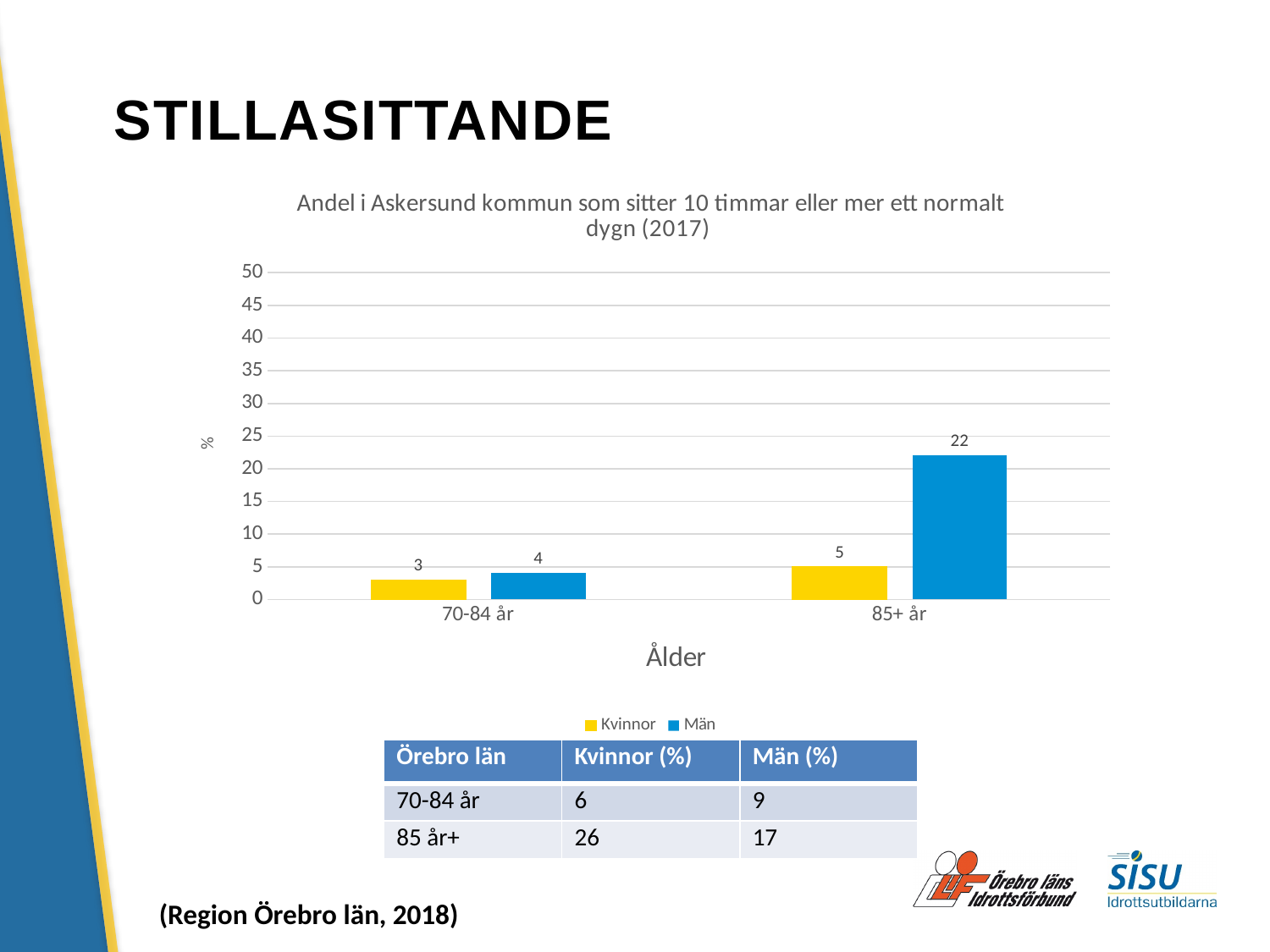

# STILLASITTANDE

### Chart: Andel i Askersund kommun som sitter 10 timmar eller mer ett normalt dygn (2017)

| Category | Kvinnor | Män |
|---|---|---|
| 70-84 år | 3.0 | 4.0 |
| 85+ år | 5.0 | 22.0 |
| Örebro län | Kvinnor (%) | Män (%) |
| --- | --- | --- |
| 70-84 år | 6 | 9 |
| 85 år+ | 26 | 17 |
(Region Örebro län, 2018)